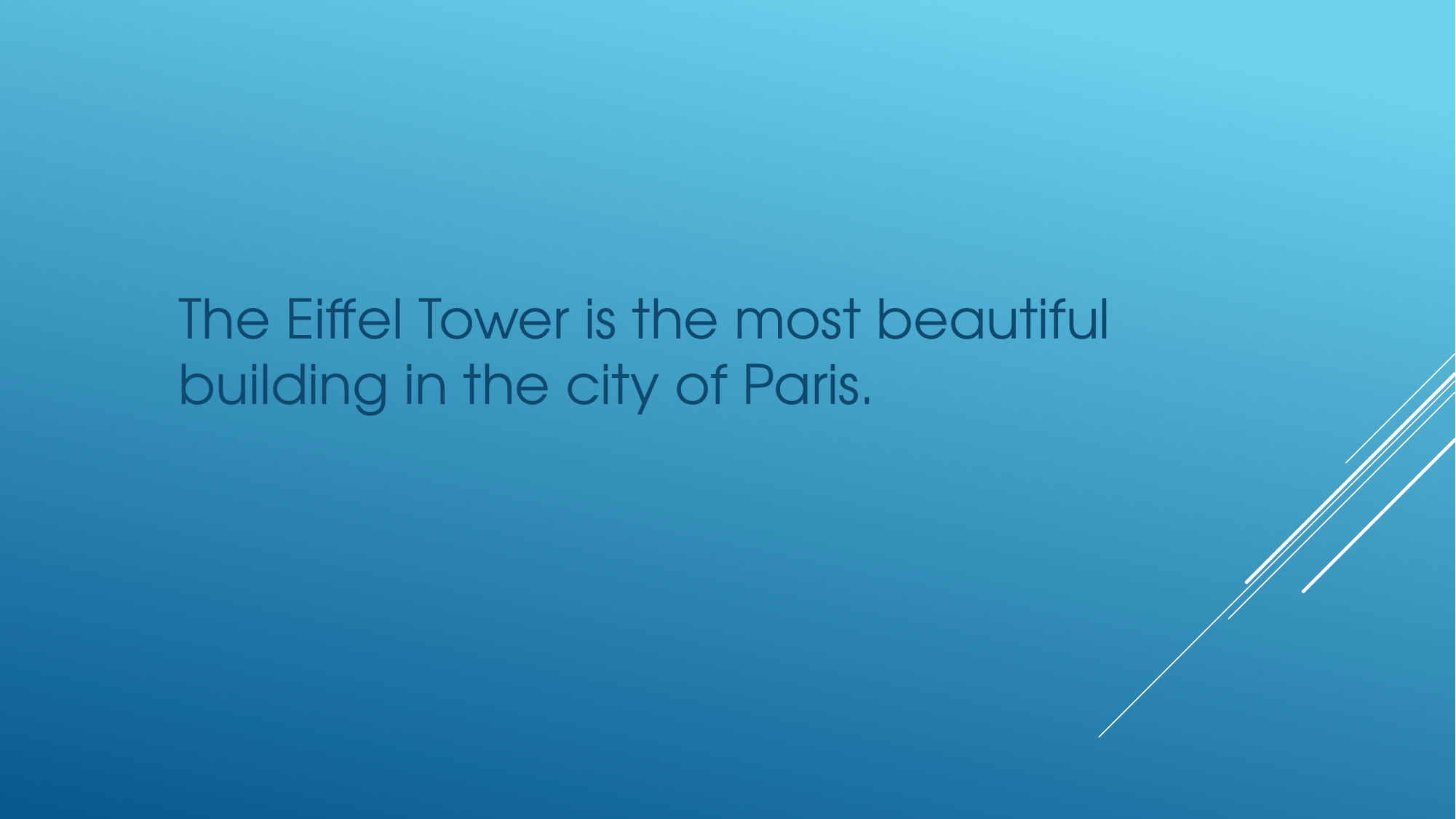

The Eiffel Tower is the most beautiful building in the city of Paris.